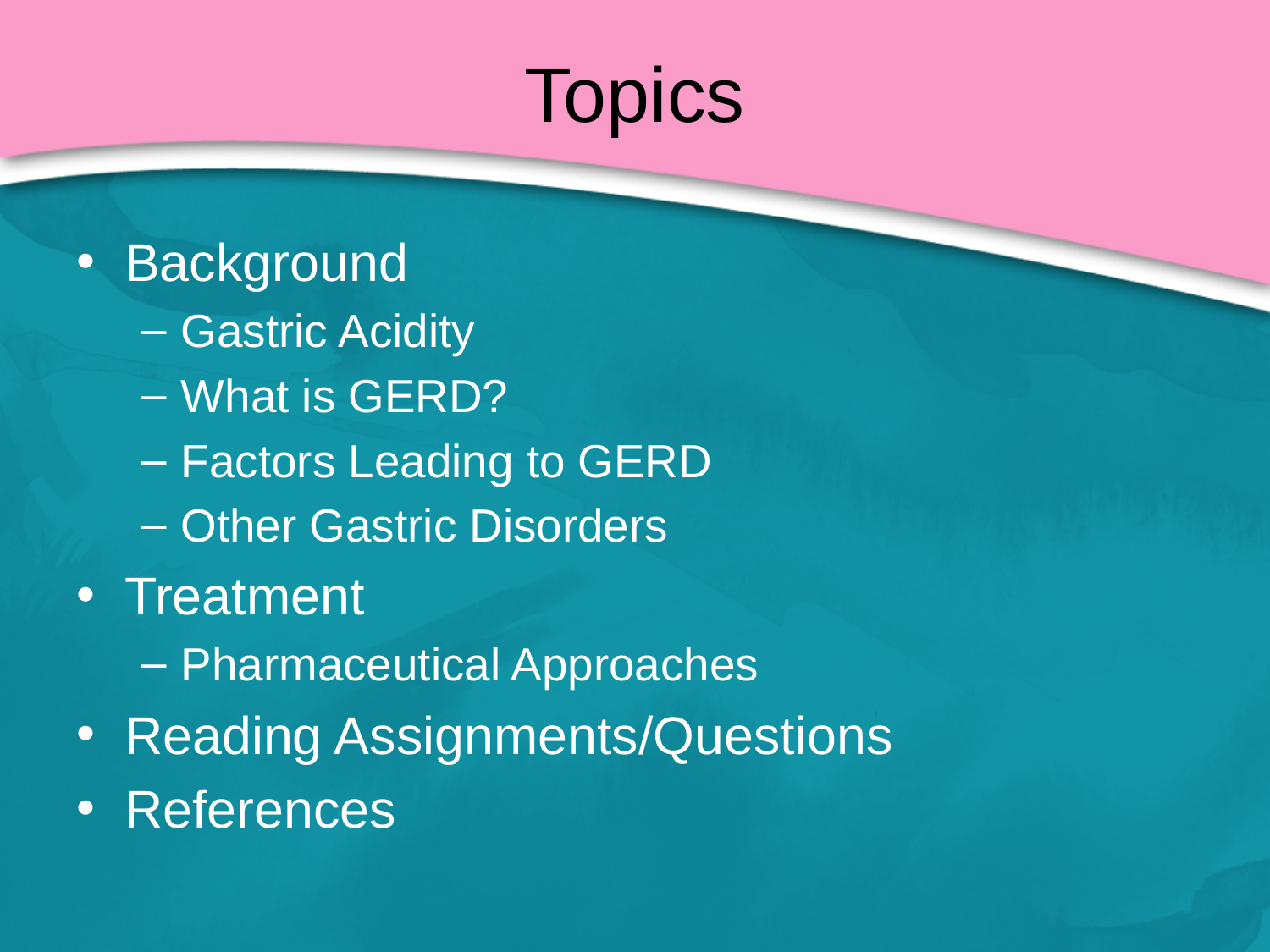

# Topics
Background
Gastric Acidity
What is GERD?
Factors Leading to GERD
Other Gastric Disorders
Treatment
Pharmaceutical Approaches
Reading Assignments/Questions
References